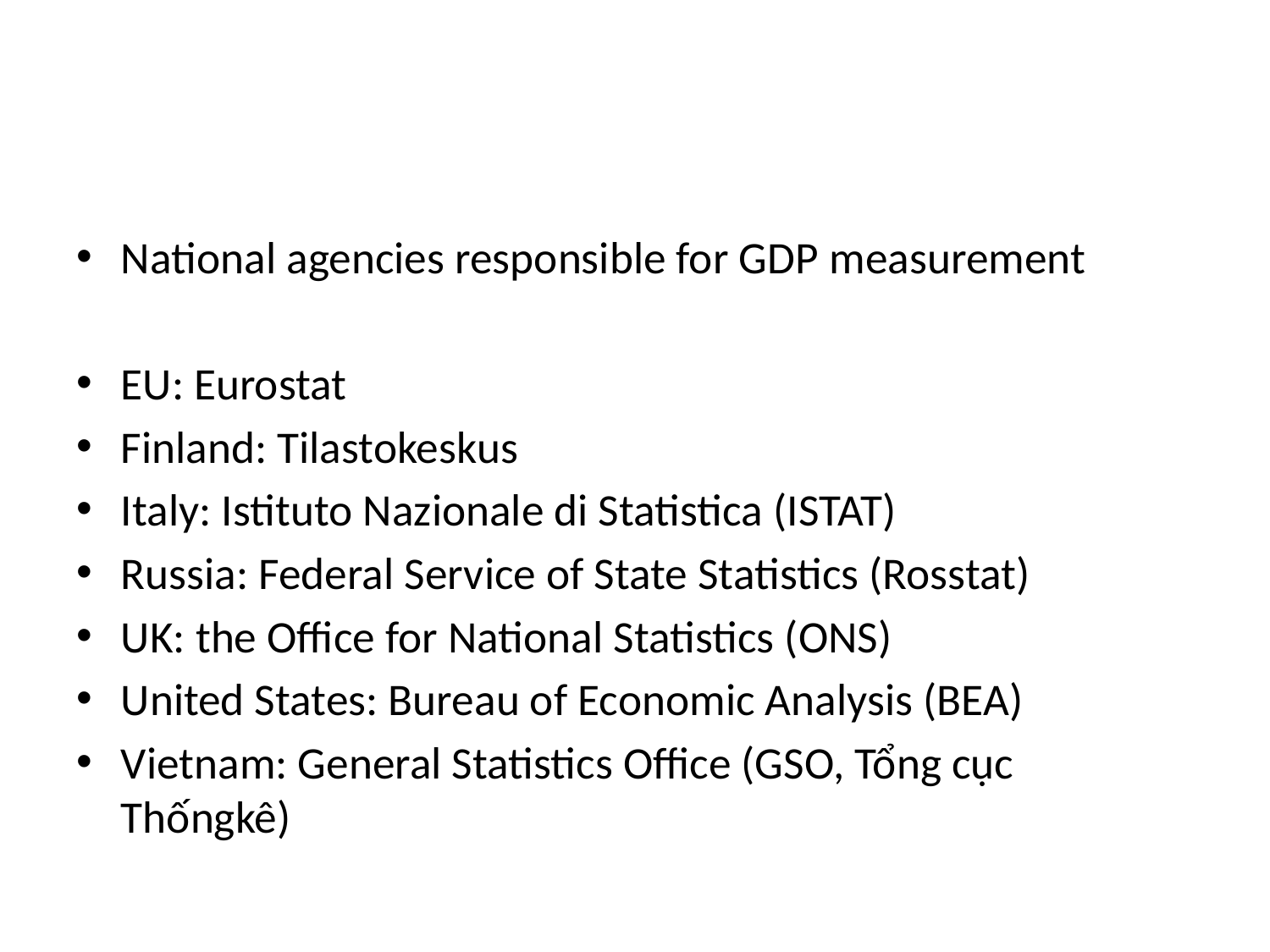

#
National agencies responsible for GDP measurement

EU: Eurostat
Finland: Tilastokeskus
Italy: Istituto Nazionale di Statistica (ISTAT)
Russia: Federal Service of State Statistics (Rosstat)
UK: the Office for National Statistics (ONS)
United States: Bureau of Economic Analysis (BEA)
Vietnam: General Statistics Office (GSO, Tổng cục Thốngkê)